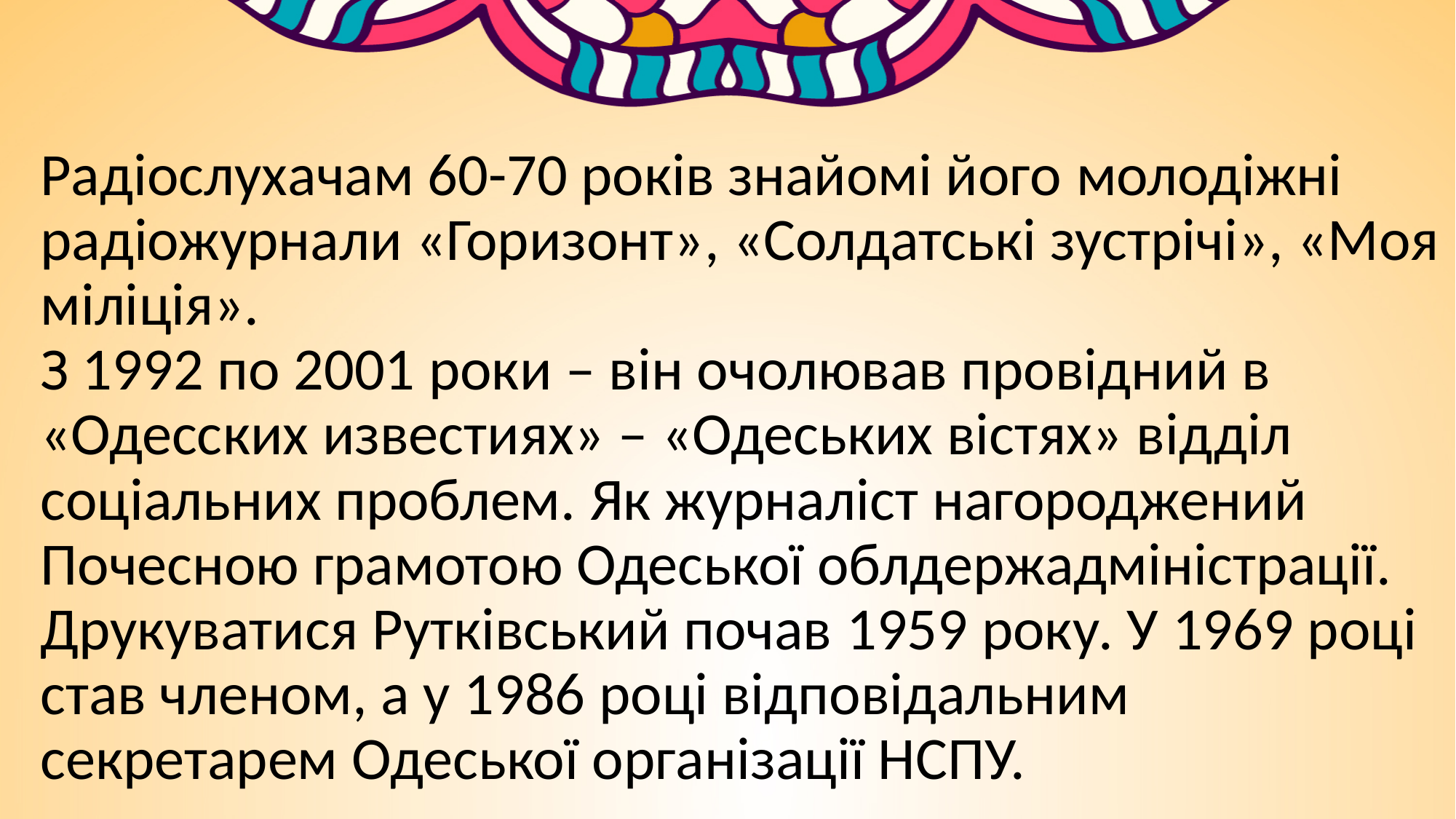

# Радіослухачам 60-70 років знайомі його молодіжні радіожурнали «Горизонт», «Солдатські зустрічі», «Моя міліція». З 1992 по 2001 роки – він очолював провідний в «Одесских известиях» – «Одеських вістях» відділ соціальних проблем. Як журналіст нагороджений Почесною грамотою Одеської облдержадміністрації. Друкуватися Рутківський почав 1959 року. У 1969 році став членом, а у 1986 році відповідальним секретарем Одеської організації НСПУ.